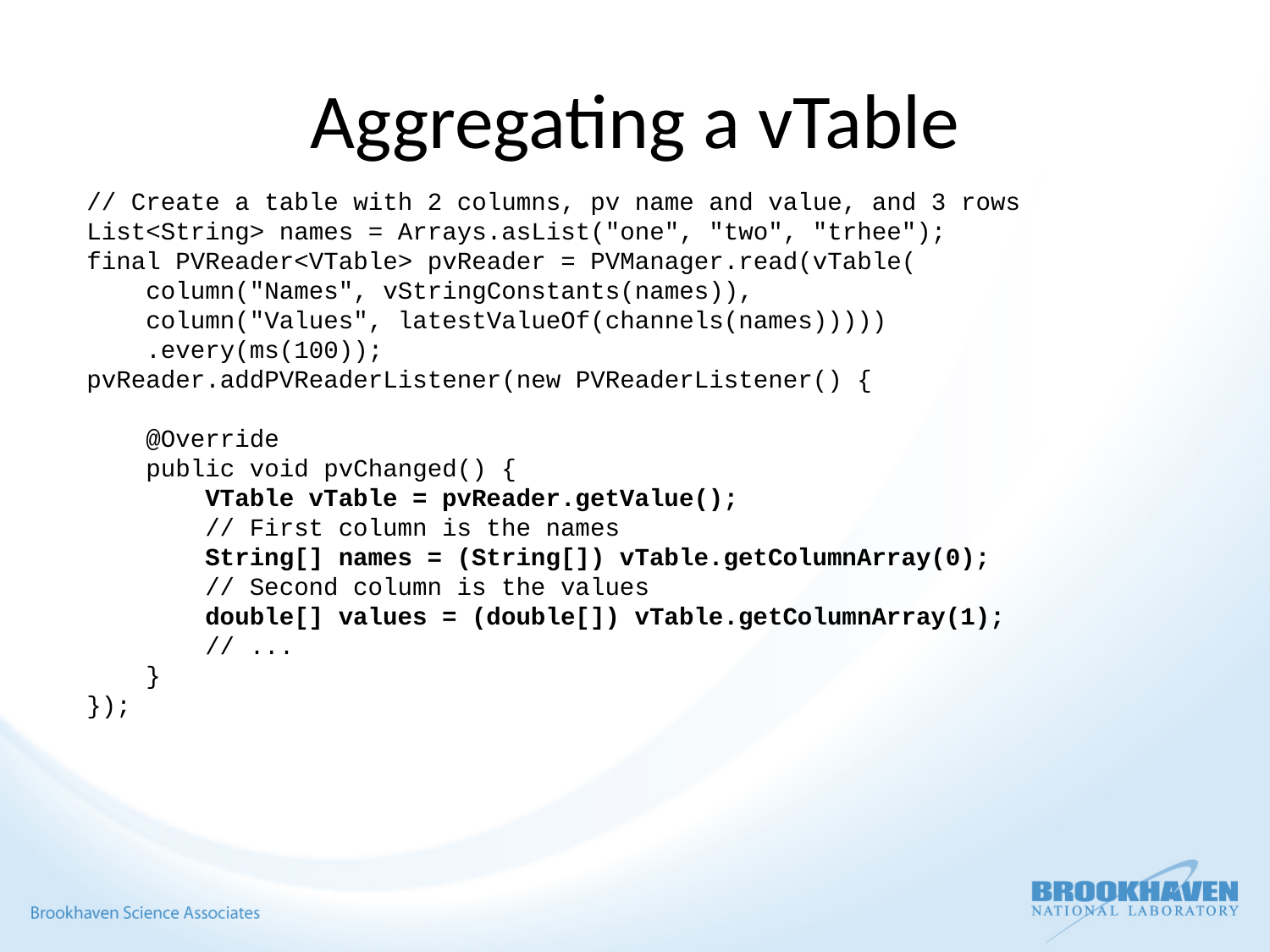

# Aggregating a vTable
// Create a table with 2 columns, pv name and value, and 3 rows
List<String> names = Arrays.asList("one", "two", "trhee");
final PVReader<VTable> pvReader = PVManager.read(vTable(
    column("Names", vStringConstants(names)),
    column("Values", latestValueOf(channels(names)))))
    .every(ms(100));
pvReader.addPVReaderListener(new PVReaderListener() {

    @Override
    public void pvChanged() {
        VTable vTable = pvReader.getValue();
        // First column is the names
        String[] names = (String[]) vTable.getColumnArray(0);
        // Second column is the values
        double[] values = (double[]) vTable.getColumnArray(1);
        // ...
    }
});